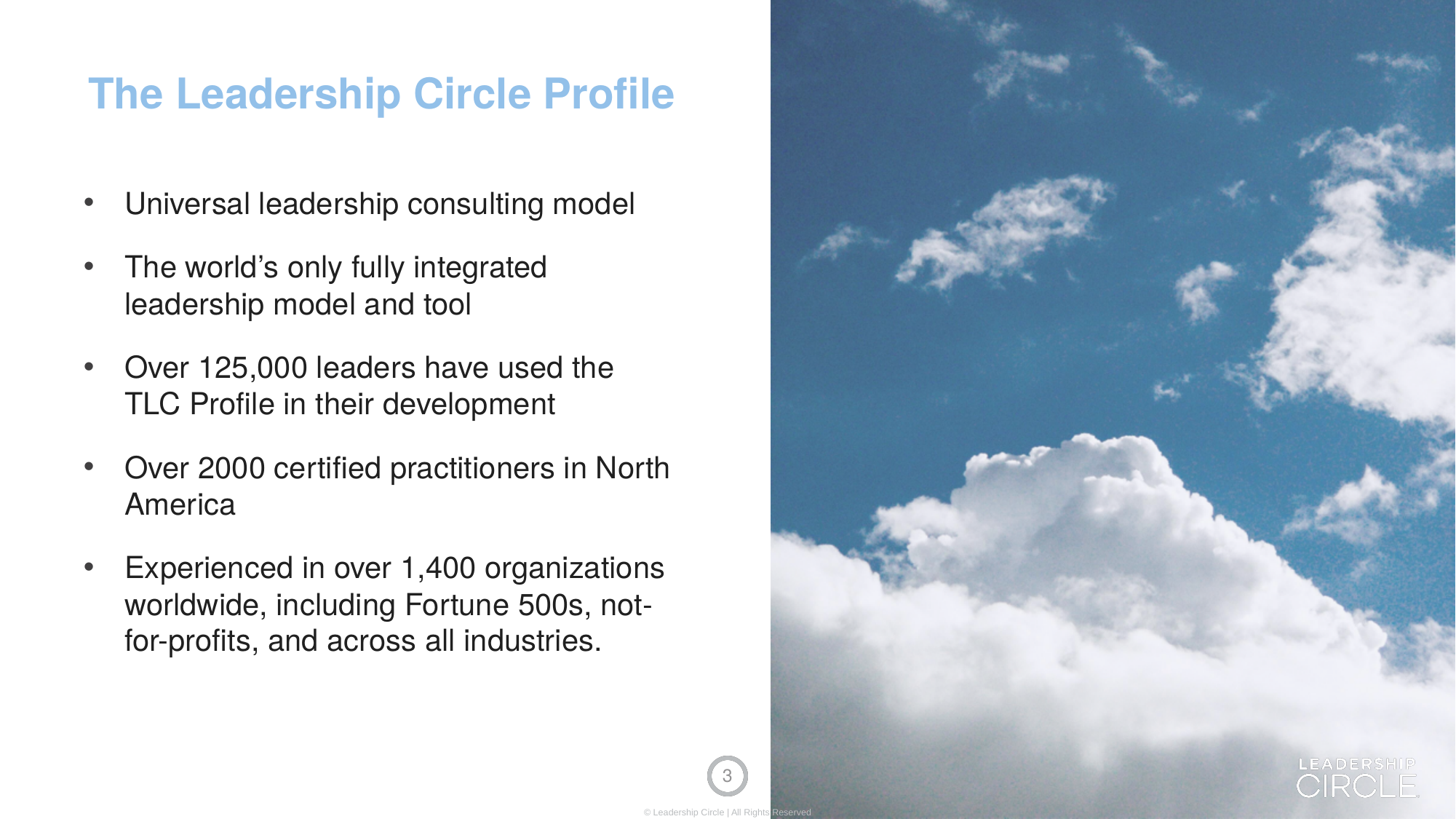

# The Leadership Circle Profile

Universal leadership consulting model
The world’s only fully integrated leadership model and tool
Over 125,000 leaders have used the TLC Profile in their development
Over 2000 certified practitioners in North America
Experienced in over 1,400 organizations worldwide, including Fortune 500s, not-for-profits, and across all industries.
3
© Leadership Circle | All Rights Reserved